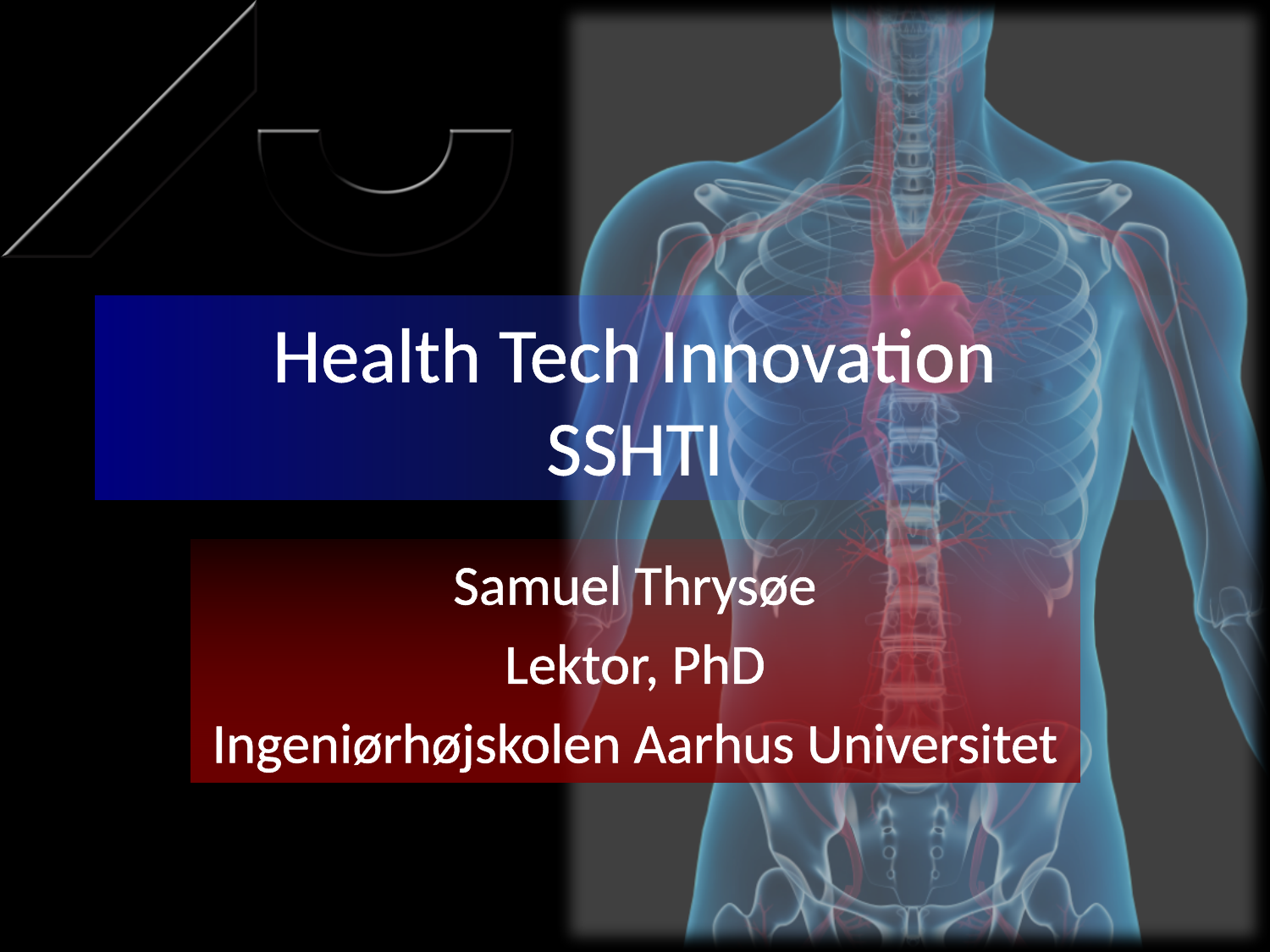

# Health Tech Innovation SSHTI
Samuel Thrysøe
Lektor, PhD
Ingeniørhøjskolen Aarhus Universitet